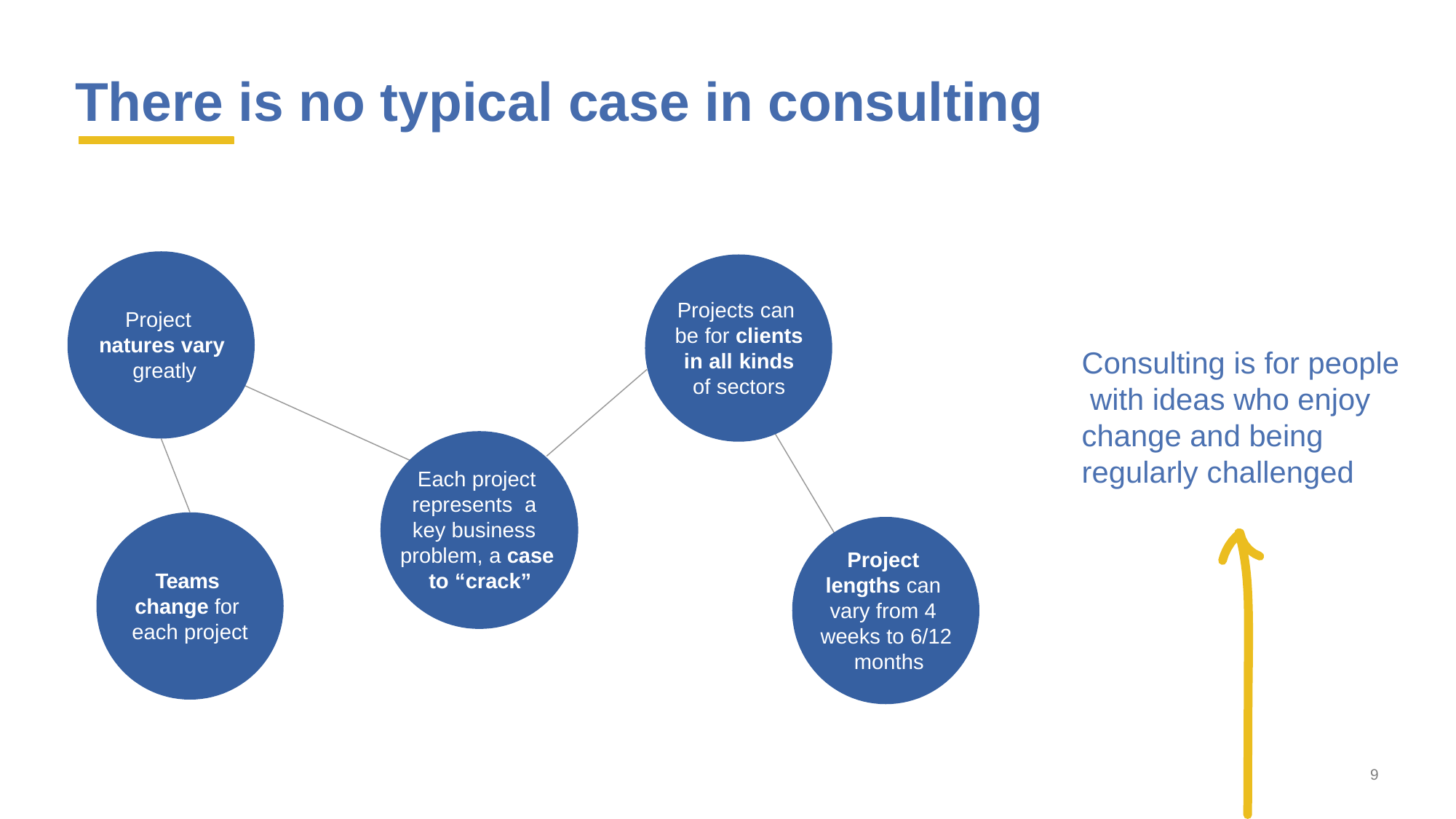

# There is no typical case in consulting

Projects can  be for clients  in all kinds  of sectors
Project  natures vary  greatly
Consulting is for people  with ideas who enjoy  change and being  regularly challenged

Each project  represents a  key business  problem, a case  to “crack”

Project  lengths can  vary from 4  weeks to 6/12  months
Teams  change for  each project
9